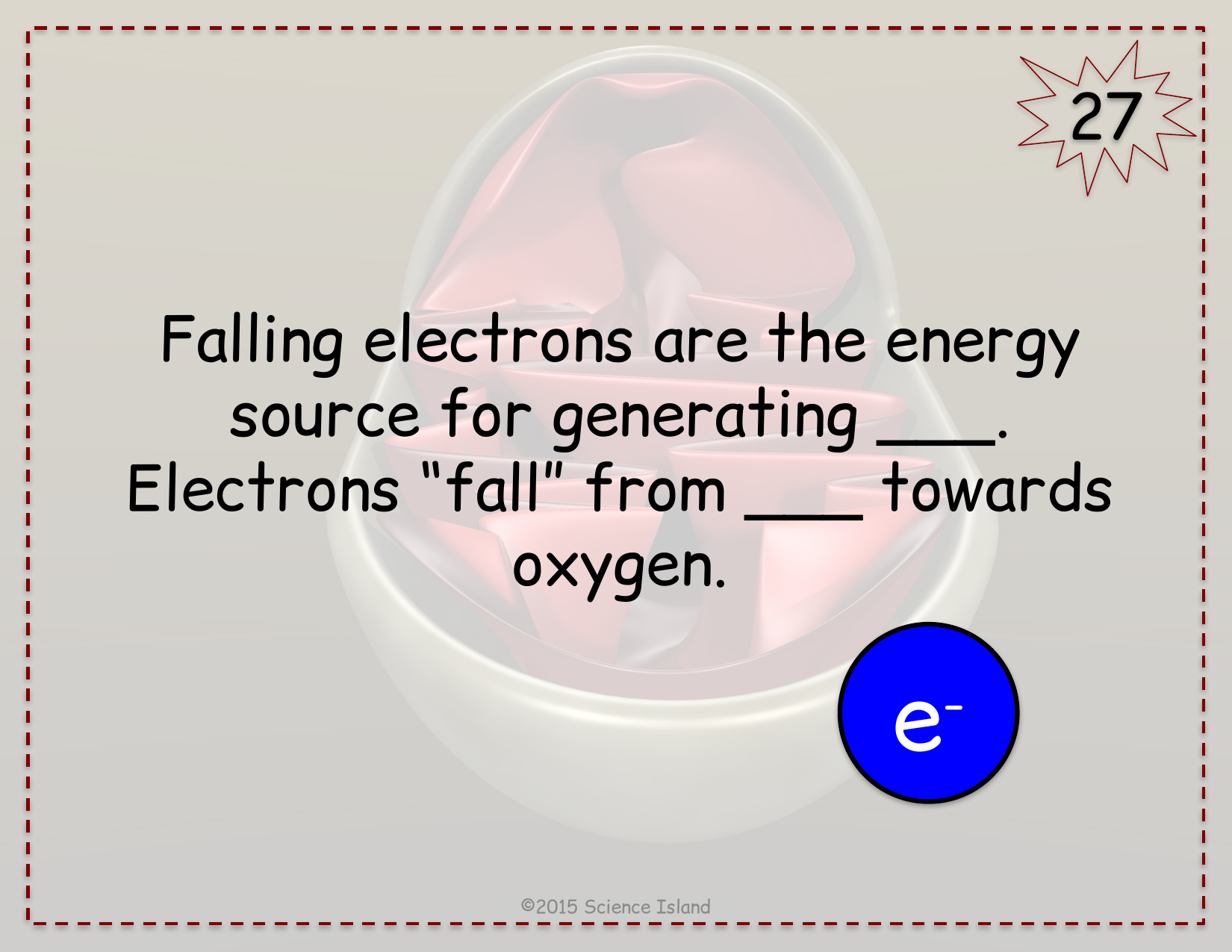

27
Falling electrons are the energy source for generating ___. Electrons “fall” from ___ towards oxygen.
e-
©2015 Science Island